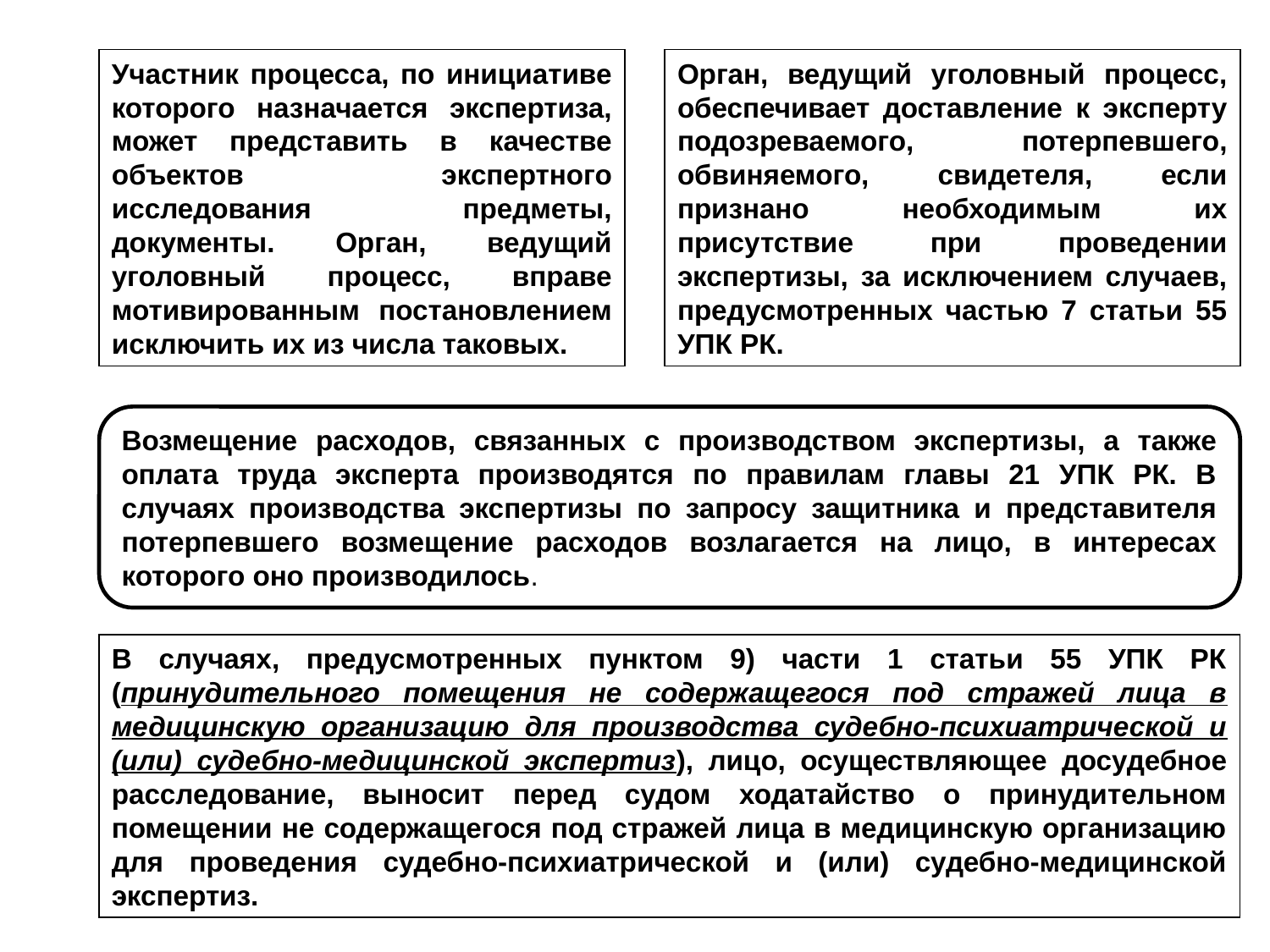

Участник процесса, по инициативе которого назначается экспертиза, может представить в качестве объектов экспертного исследования предметы, документы. Орган, ведущий уголовный процесс, вправе мотивированным постановлением исключить их из числа таковых.
Орган, ведущий уголовный процесс, обеспечивает доставление к эксперту подозреваемого, потерпевшего, обвиняемого, свидетеля, если признано необходимым их присутствие при проведении экспертизы, за исключением случаев, предусмотренных частью 7 статьи 55 УПК РК.
Возмещение расходов, связанных с производством экспертизы, а также оплата труда эксперта производятся по правилам главы 21 УПК РК. В случаях производства экспертизы по запросу защитника и представителя потерпевшего возмещение расходов возлагается на лицо, в интересах которого оно производилось.
В случаях, предусмотренных пунктом 9) части 1 статьи 55 УПК РК (принудительного помещения не содержащегося под стражей лица в медицинскую организацию для производства судебно-психиатрической и (или) судебно-медицинской экспертиз), лицо, осуществляющее досудебное расследование, выносит перед судом ходатайство о принудительном помещении не содержащегося под стражей лица в медицинскую организацию для проведения судебно-психиатрической и (или) судебно-медицинской экспертиз.